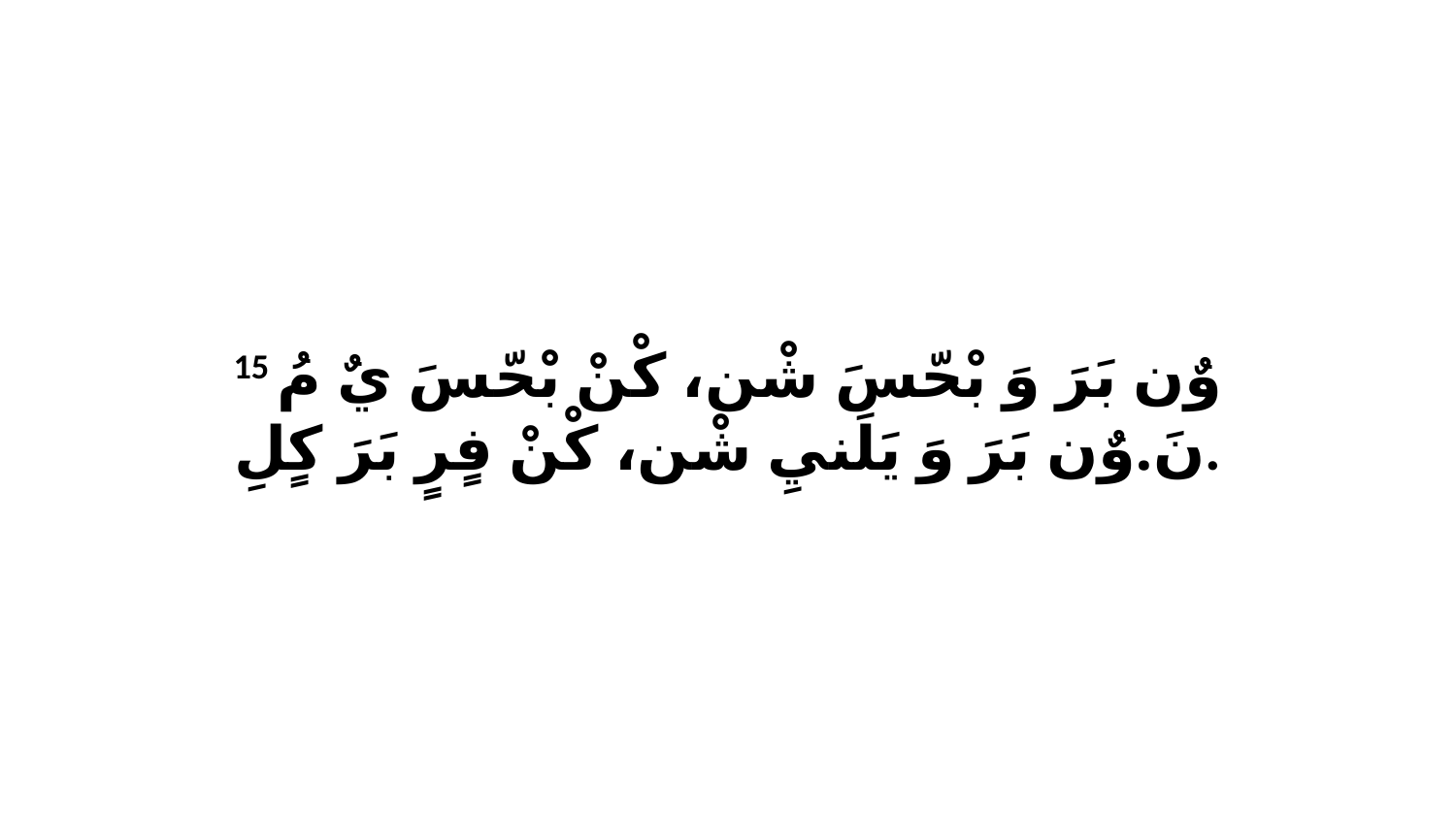

15 وٌن بَرَ وَ بْحّسَ شْن، كْنْ بْحّسَ يٌ مُ نَ.وٌن بَرَ وَ يَلَنيِ شْن، كْنْ فٍرٍ بَرَ كٍلِ.